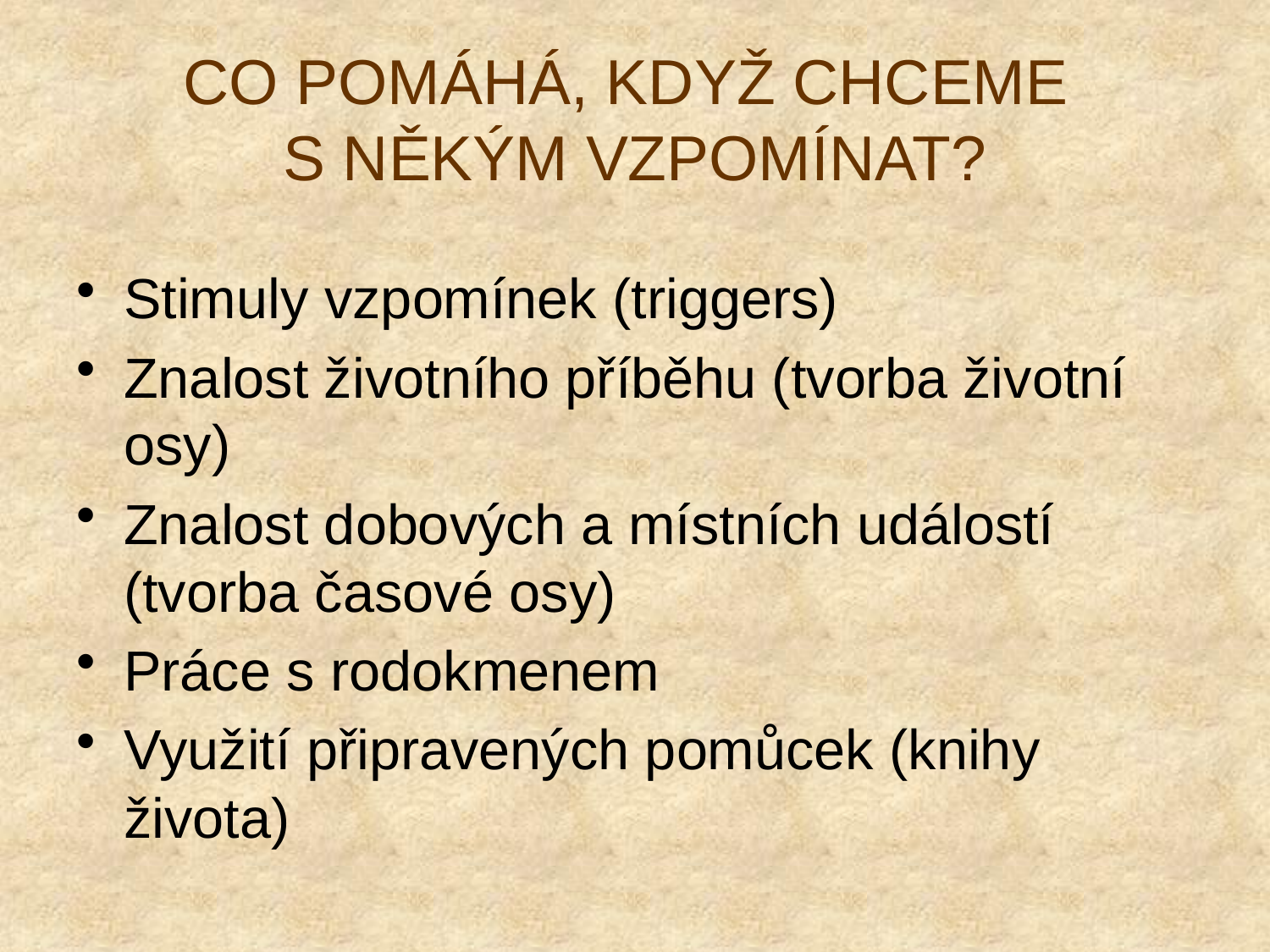

# CO POMÁHÁ, KDYŽ CHCEME S NĚKÝM VZPOMÍNAT?
Stimuly vzpomínek (triggers)
Znalost životního příběhu (tvorba životní osy)
Znalost dobových a místních událostí (tvorba časové osy)
Práce s rodokmenem
Využití připravených pomůcek (knihy života)